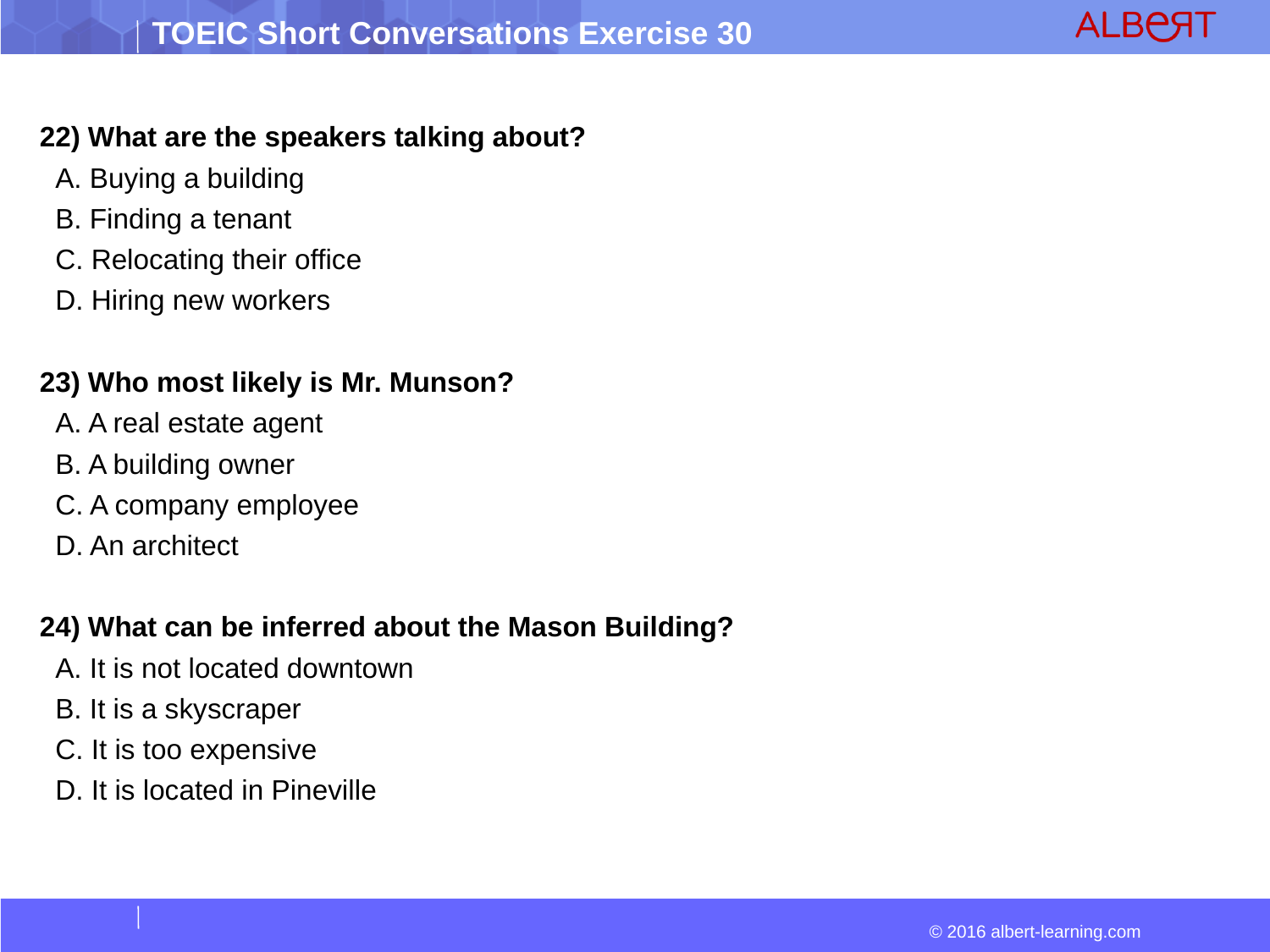

22) What are the speakers talking about?
  A. Buying a building
  B. Finding a tenant
  C. Relocating their office
  D. Hiring new workers

23) Who most likely is Mr. Munson?
  A. A real estate agent
  B. A building owner
  C. A company employee
  D. An architect

24) What can be inferred about the Mason Building?
  A. It is not located downtown
  B. It is a skyscraper
  C. It is too expensive
  D. It is located in Pineville